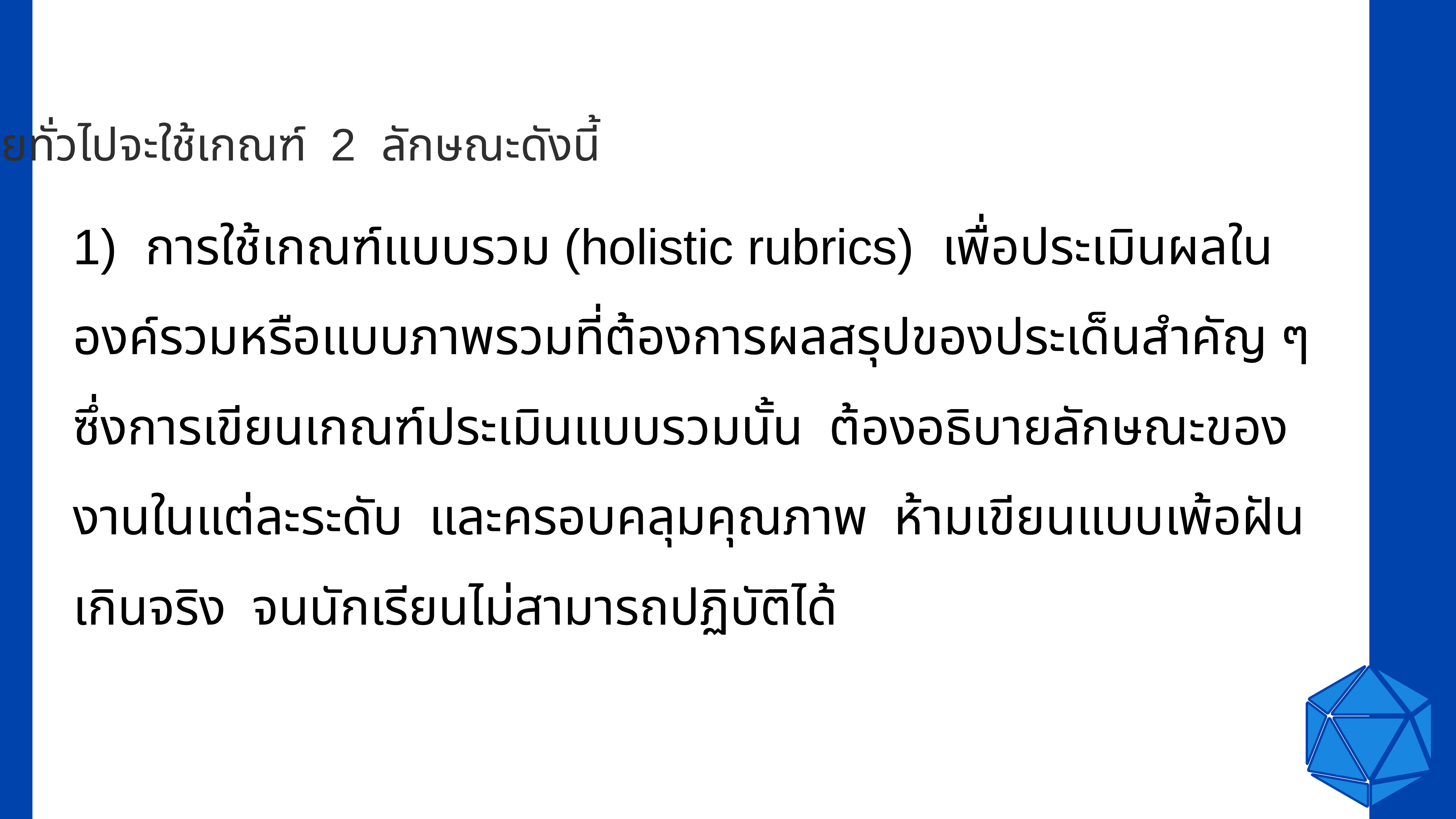

โดยทั่วไปจะใช้เกณฑ์  2  ลักษณะดังนี้
1)  การใช้เกณฑ์แบบรวม (holistic rubrics)  เพื่อประเมินผลในองค์รวมหรือแบบภาพรวมที่ต้องการผลสรุปของประเด็นสำคัญ ๆ  ซึ่งการเขียนเกณฑ์ประเมินแบบรวมนั้น  ต้องอธิบายลักษณะของงานในแต่ละระดับ  และครอบคลุมคุณภาพ  ห้ามเขียนแบบเพ้อฝัน  เกินจริง  จนนักเรียนไม่สามารถปฏิบัติได้